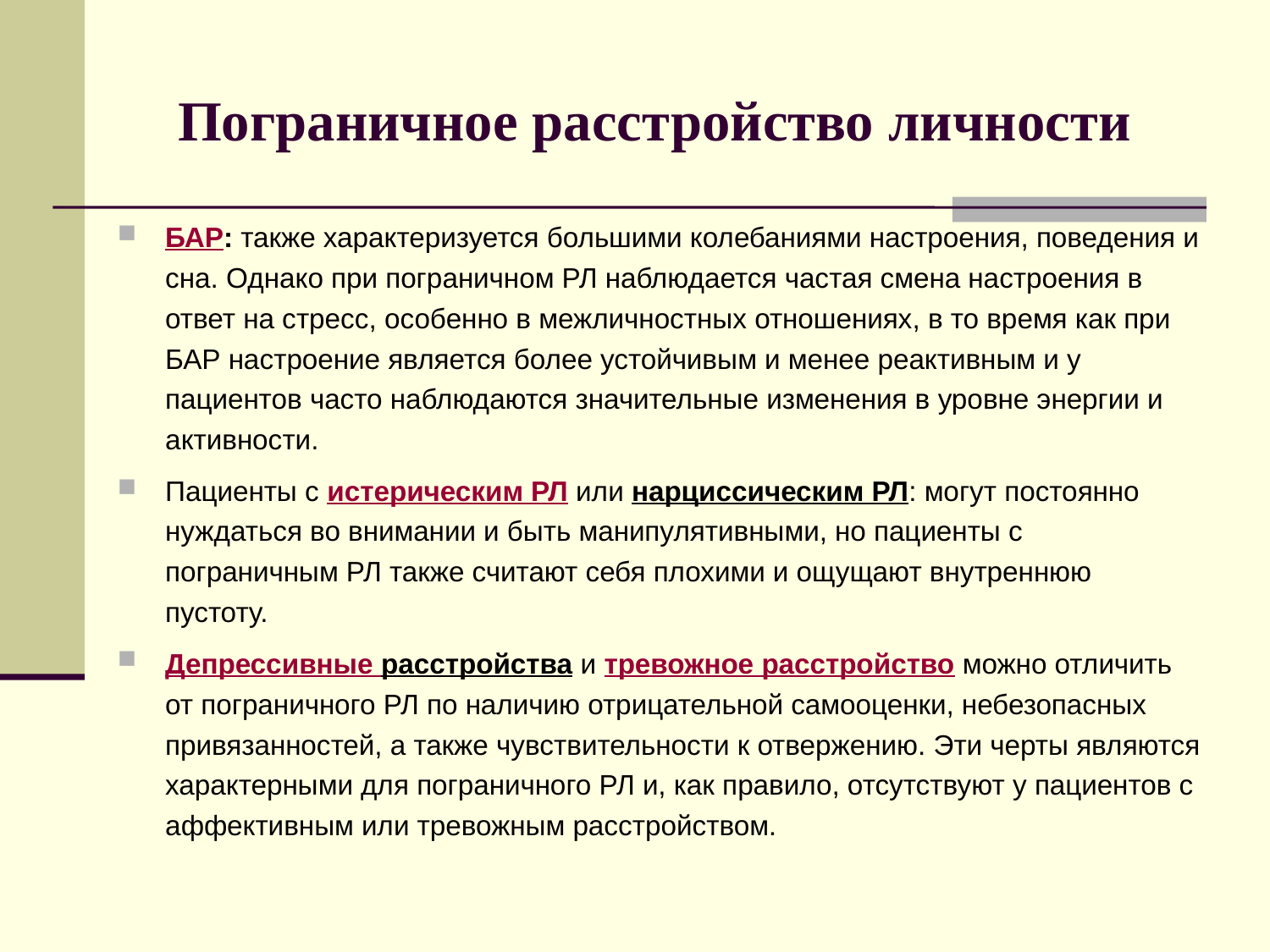

# Пограничное расстройство личности
БАР: также характеризуется большими колебаниями настроения, поведения и сна. Однако при пограничном РЛ наблюдается частая смена настроения в ответ на стресс, особенно в межличностных отношениях, в то время как при БАР настроение является более устойчивым и менее реактивным и у пациентов часто наблюдаются значительные изменения в уровне энергии и активности.
Пациенты с истерическим РЛ или нарциссическим РЛ: могут постоянно нуждаться во внимании и быть манипулятивными, но пациенты с пограничным РЛ также считают себя плохими и ощущают внутреннюю пустоту.
Депрессивные расстройства и тревожное расстройство можно отличить от пограничного РЛ по наличию отрицательной самооценки, небезопасных привязанностей, а также чувствительности к отвержению. Эти черты являются характерными для пограничного РЛ и, как правило, отсутствуют у пациентов с аффективным или тревожным расстройством.